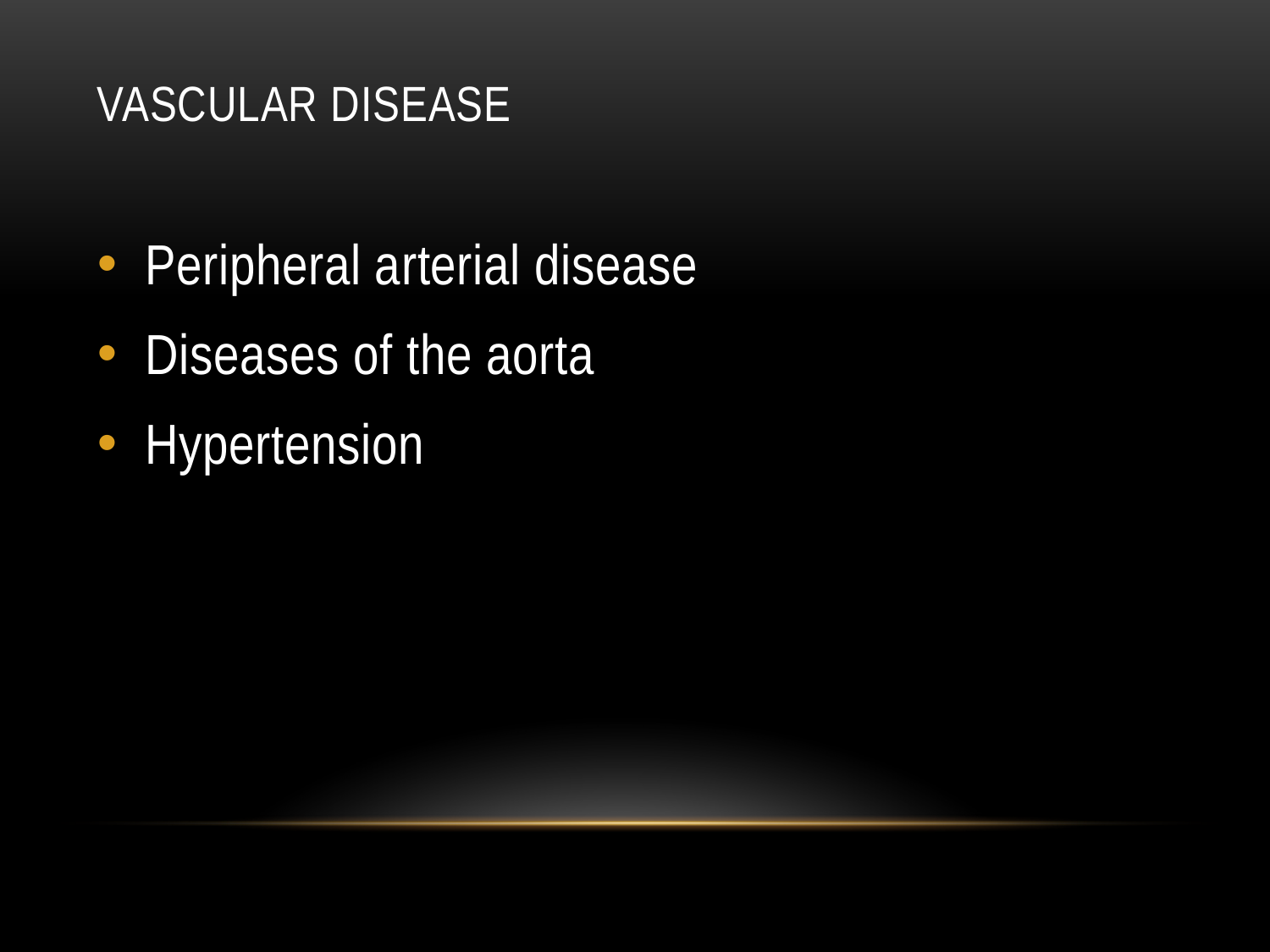

# Vascular disease
Peripheral arterial disease
Diseases of the aorta
Hypertension